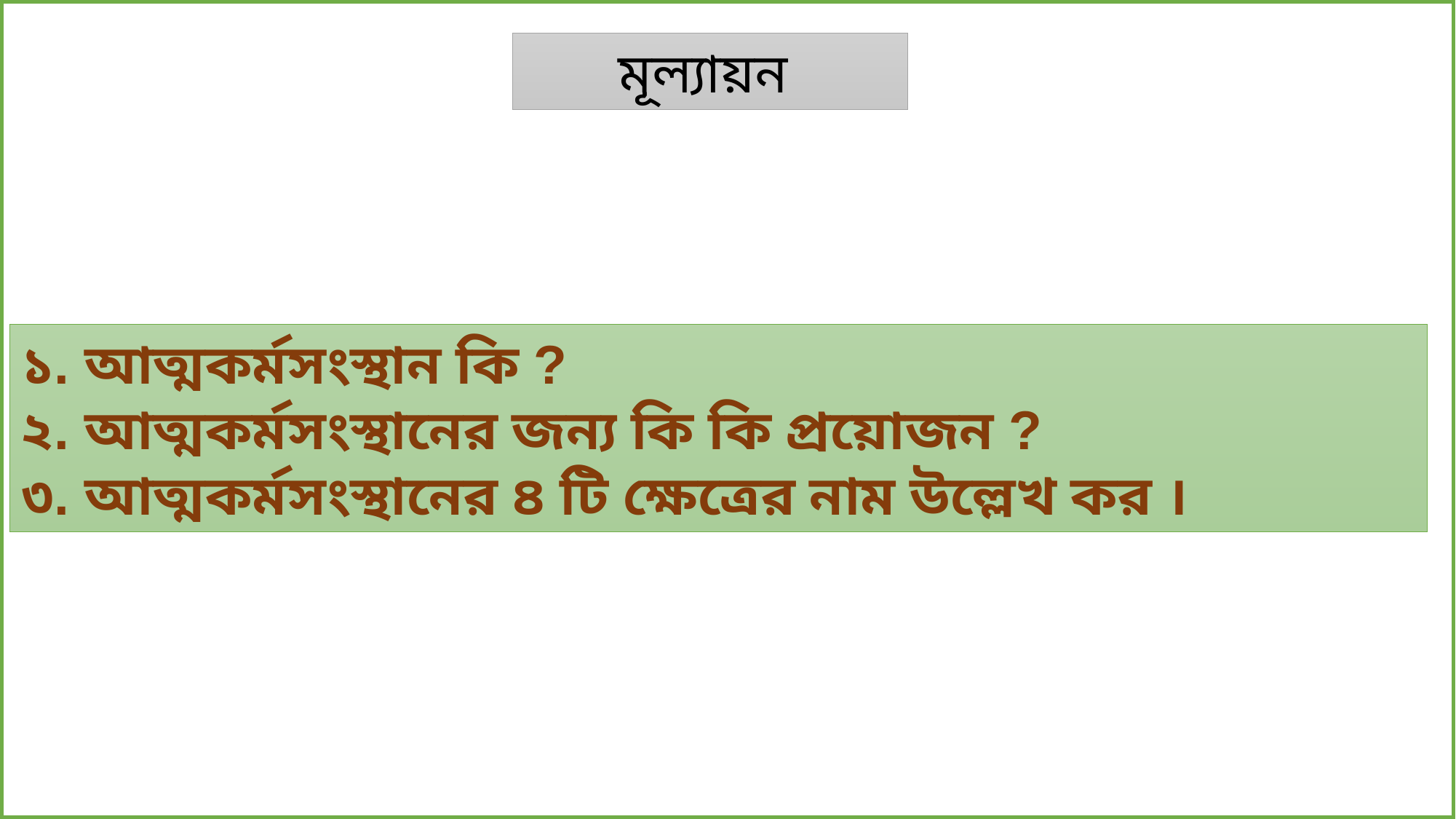

মূল্যায়ন
১. আত্মকর্মসংস্থান কি ?
২. আত্মকর্মসংস্থানের জন্য কি কি প্রয়োজন ?
৩. আত্মকর্মসংস্থানের ৪ টি ক্ষেত্রের নাম উল্লেখ কর ।